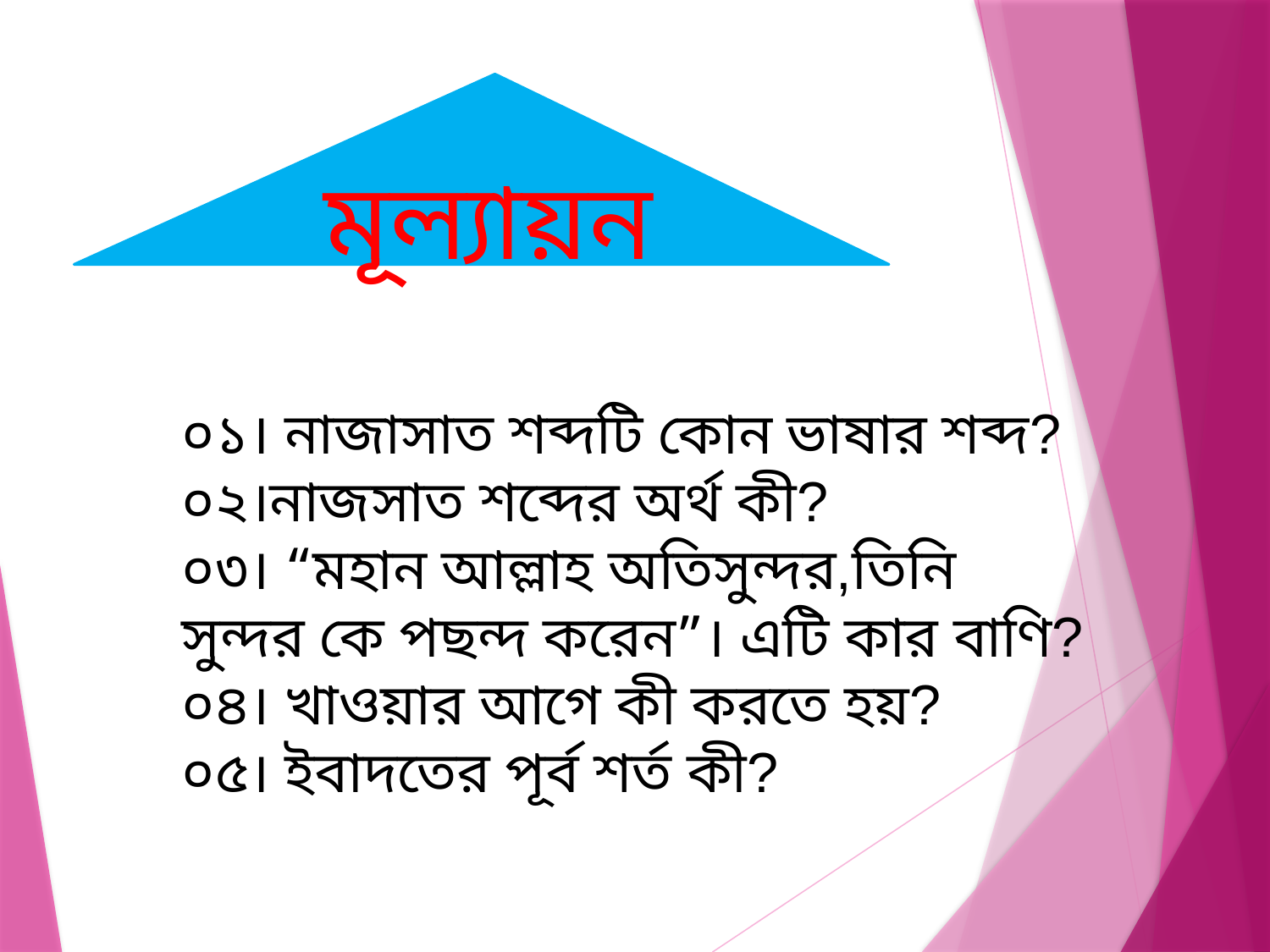

মূল্যায়ন
০১। নাজাসাত শব্দটি কোন ভাষার শব্দ?
০২।নাজসাত শব্দের অর্থ কী?
০৩। “মহান আল্লাহ অতিসুন্দর,তিনি  সুন্দর কে পছন্দ করেন”। এটি কার বাণি?
০৪। খাওয়ার আগে কী করতে হয়?
০৫। ইবাদতের পূর্ব শর্ত কী?